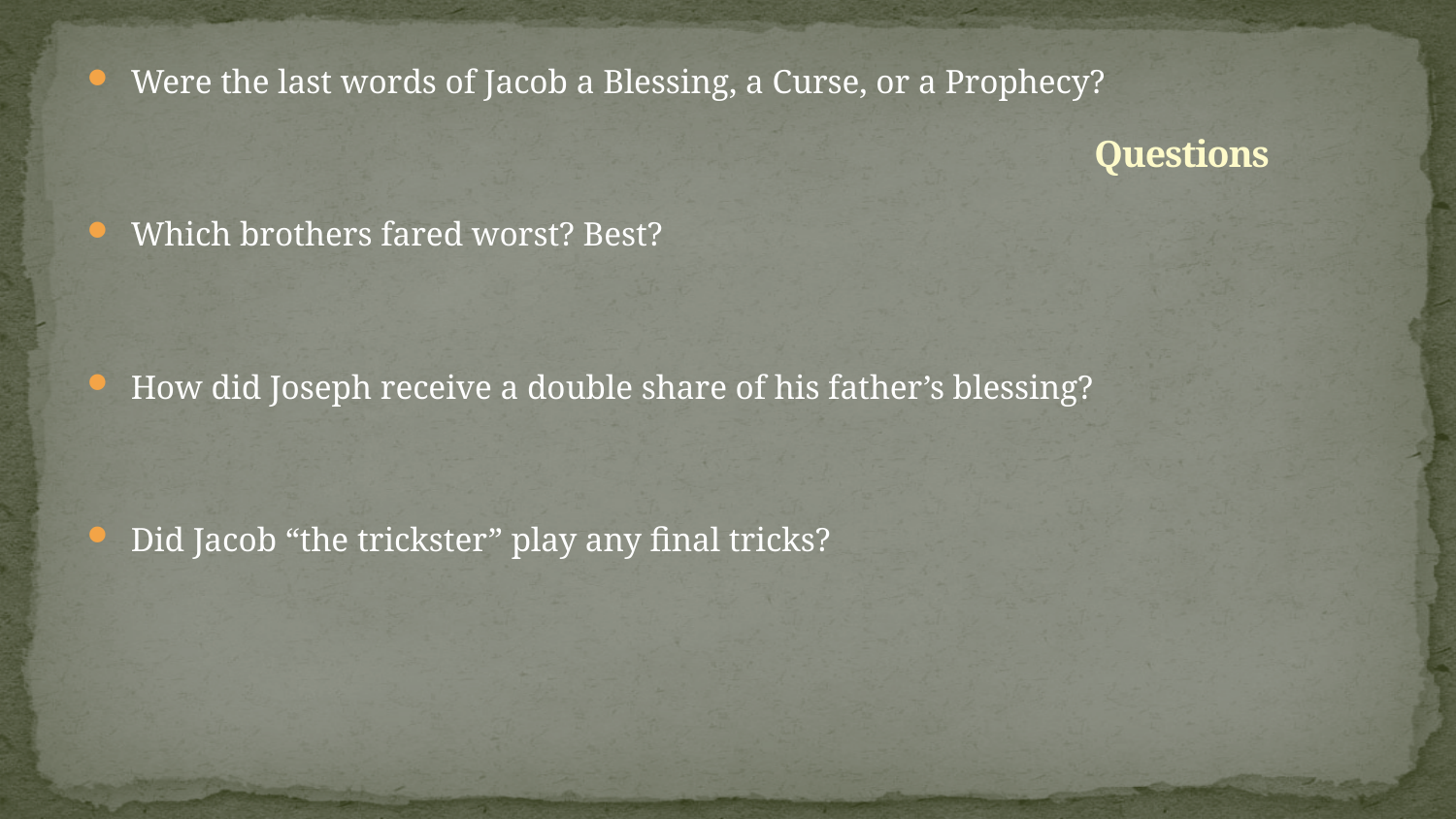

Were the last words of Jacob a Blessing, a Curse, or a Prophecy?

Which brothers fared worst? Best?

How did Joseph receive a double share of his father’s blessing?

Did Jacob “the trickster” play any final tricks?
# Questions